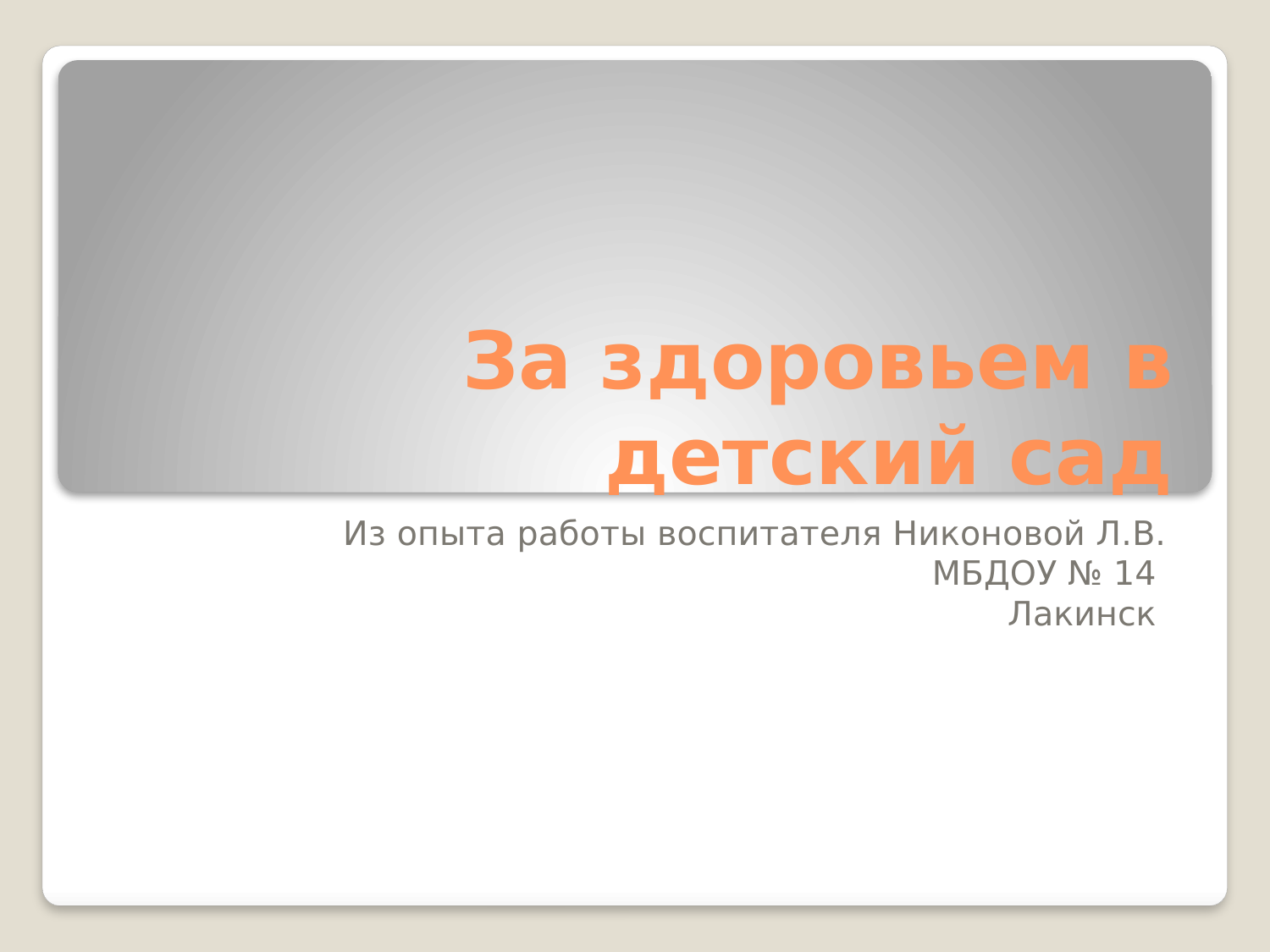

# За здоровьем в детский сад
Из опыта работы воспитателя Никоновой Л.В.
МБДОУ № 14
Лакинск